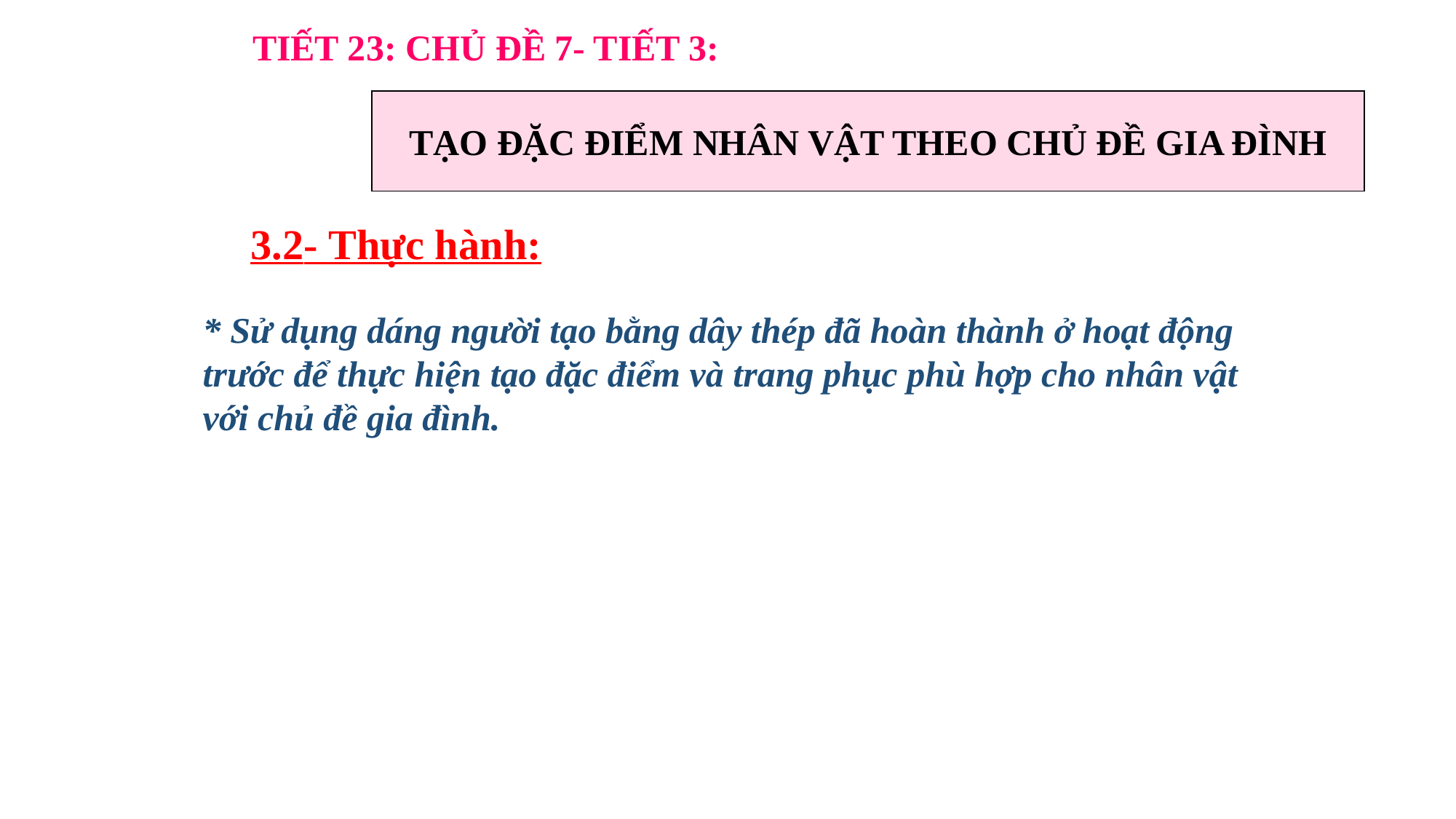

TIẾT 23: CHỦ ĐỀ 7- TIẾT 3:
TẠO ĐẶC ĐIỂM NHÂN VẬT THEO CHỦ ĐỀ GIA ĐÌNH
3.2- Thực hành:
* Sử dụng dáng người tạo bằng dây thép đã hoàn thành ở hoạt động trước để thực hiện tạo đặc điểm và trang phục phù hợp cho nhân vật với chủ đề gia đình.